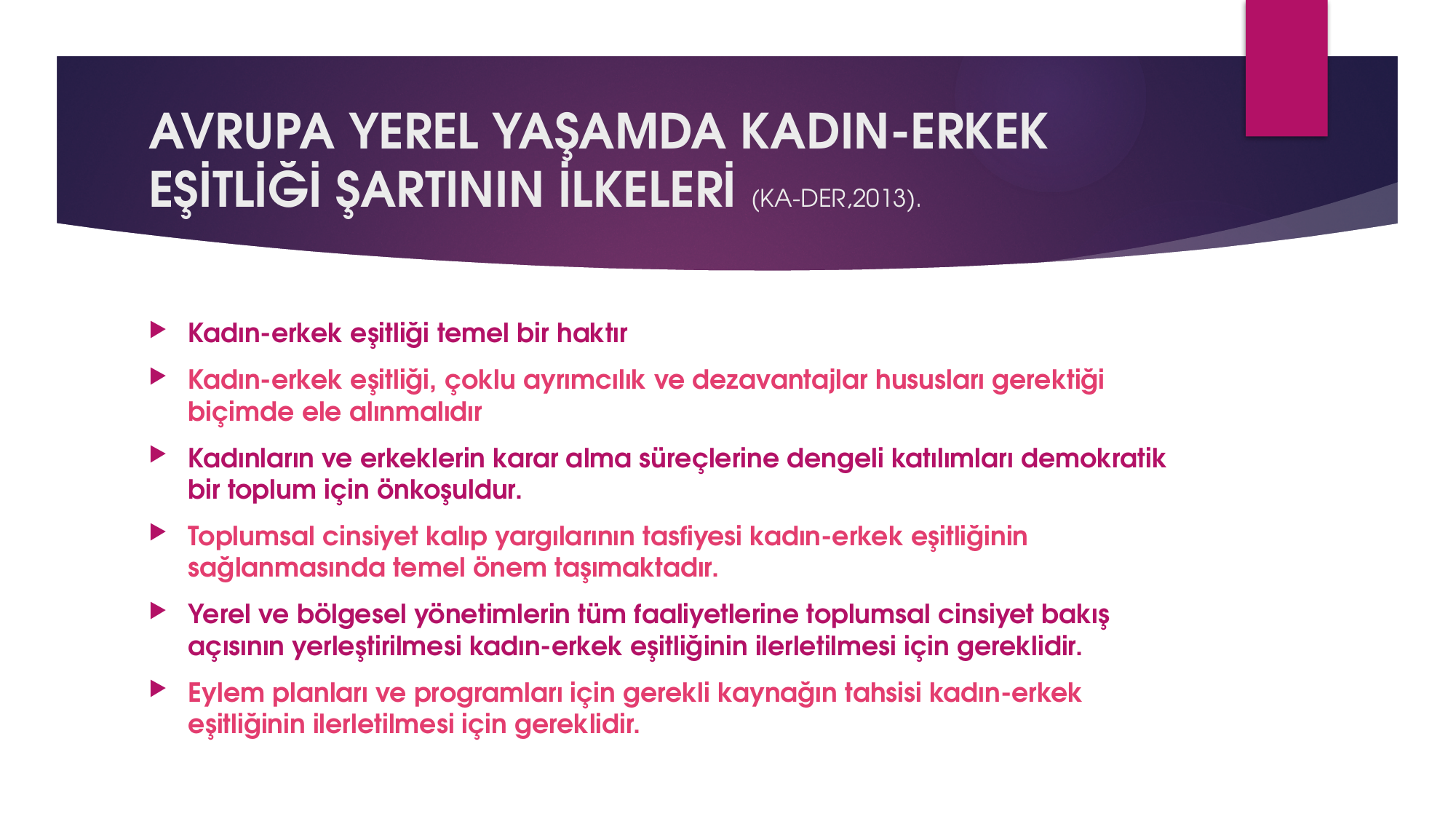

# AVRUPA YEREL YAŞAMDA KADIN-ERKEK EŞİTLİĞİ ŞARTININ İLKELERİ (KA-DER,2013).
Kadın-erkek eşitliği temel bir haktır
Kadın-erkek eşitliği, çoklu ayrımcılık ve dezavantajlar hususları gerektiği biçimde ele alınmalıdır
Kadınların ve erkeklerin karar alma süreçlerine dengeli katılımları demokratik bir toplum için önkoşuldur.
Toplumsal cinsiyet kalıp yargılarının tasfiyesi kadın-erkek eşitliğinin sağlanmasında temel önem taşımaktadır.
Yerel ve bölgesel yönetimlerin tüm faaliyetlerine toplumsal cinsiyet bakış açısının yerleştirilmesi kadın-erkek eşitliğinin ilerletilmesi için gereklidir.
Eylem planları ve programları için gerekli kaynağın tahsisi kadın-erkek eşitliğinin ilerletilmesi için gereklidir.